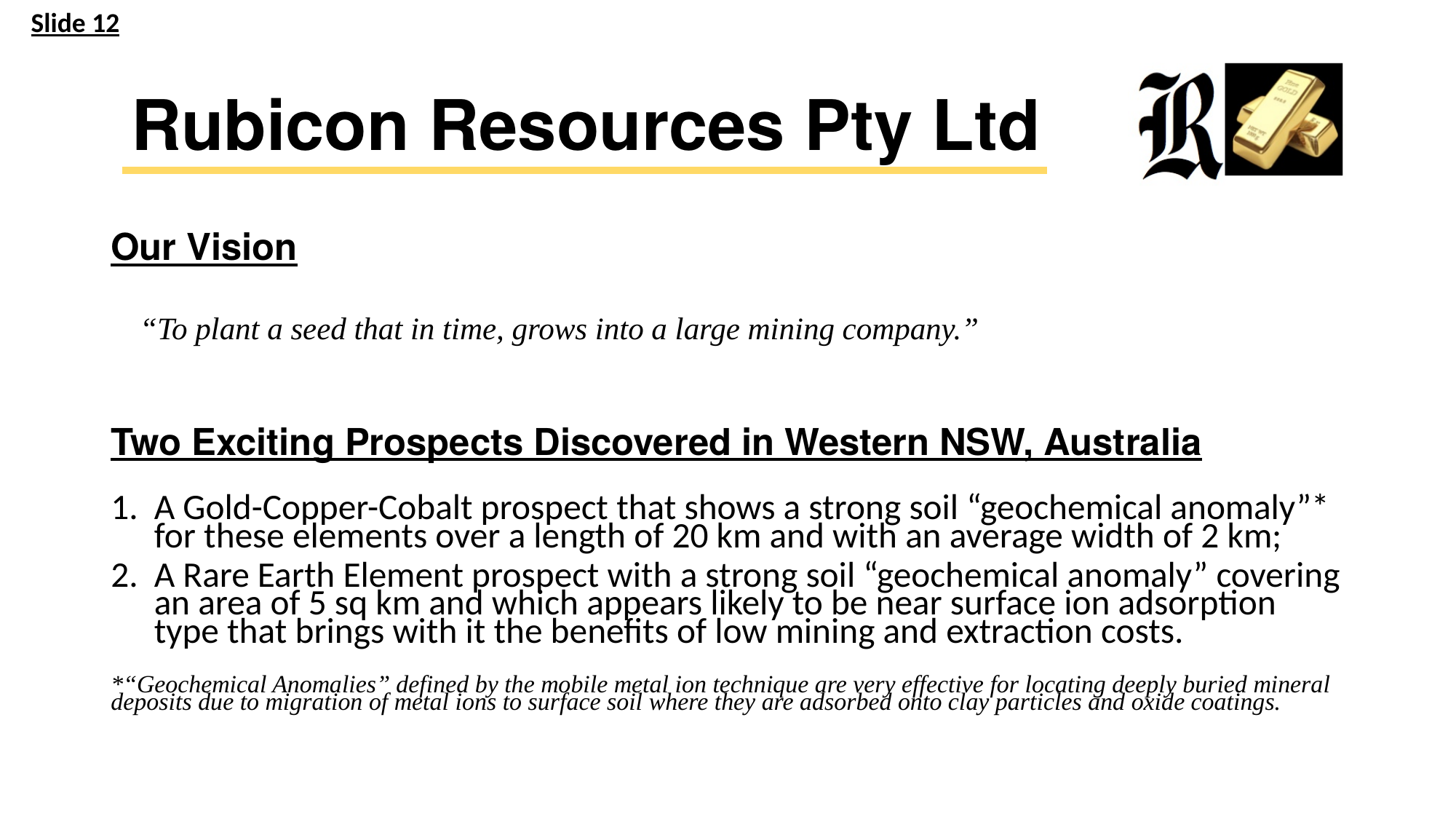

Slide 12
Rubicon Resources Pty Ltd
Our Vision

“To plant a seed that in time, grows into a large mining company.”

Two Exciting Prospects Discovered in Western NSW, Australia

A Gold-Copper-Cobalt prospect that shows a strong soil “geochemical anomaly”* for these elements over a length of 20 km and with an average width of 2 km;
A Rare Earth Element prospect with a strong soil “geochemical anomaly” covering an area of 5 sq km and which appears likely to be near surface ion adsorption type that brings with it the benefits of low mining and extraction costs.
*“Geochemical Anomalies” defined by the mobile metal ion technique are very effective for locating deeply buried mineral deposits due to migration of metal ions to surface soil where they are adsorbed onto clay particles and oxide coatings.